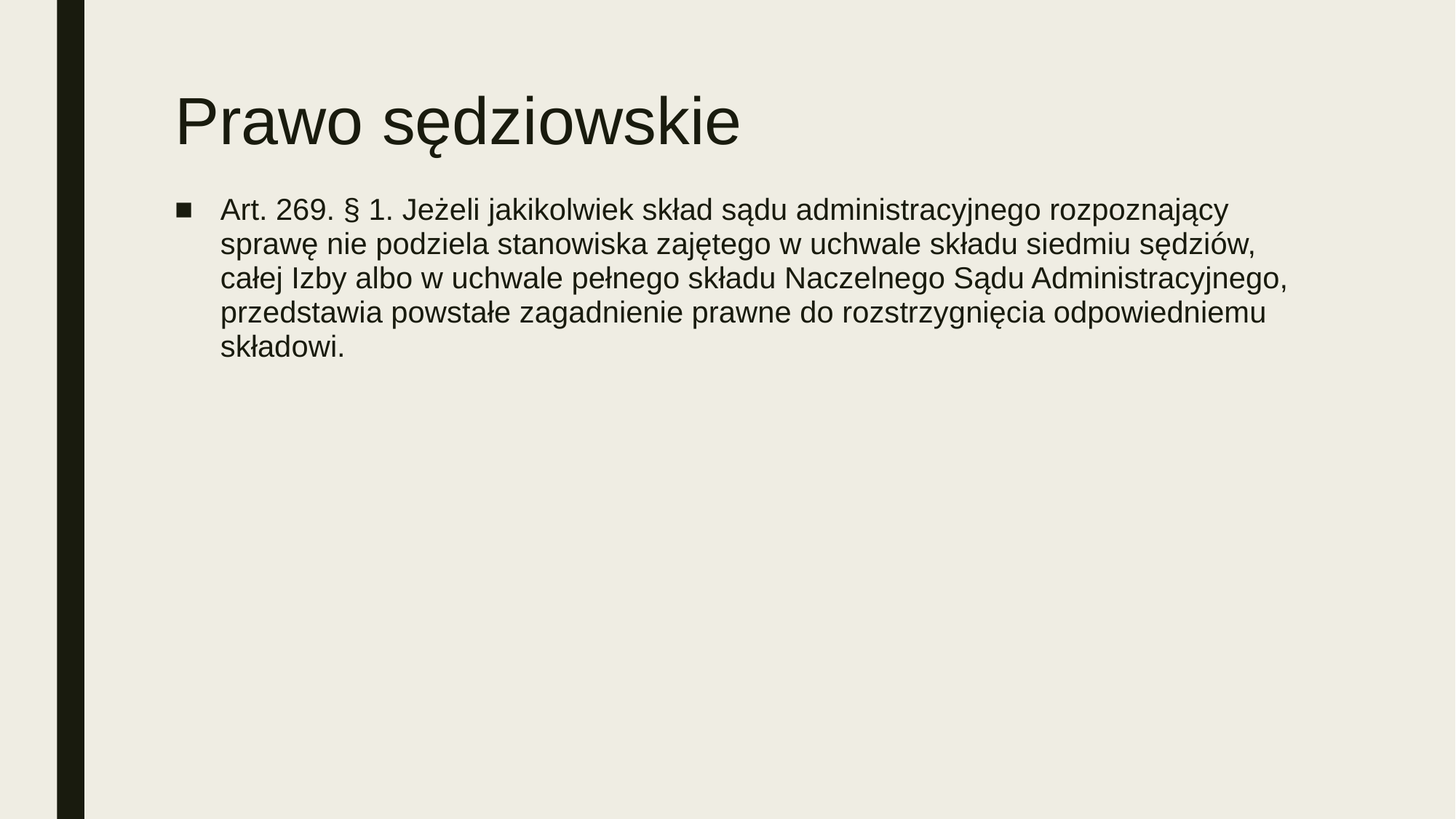

# Prawo sędziowskie
Art. 269. § 1. Jeżeli jakikolwiek skład sądu administracyjnego rozpoznający sprawę nie podziela stanowiska zajętego w uchwale składu siedmiu sędziów, całej Izby albo w uchwale pełnego składu Naczelnego Sądu Administracyjnego, przedstawia powstałe zagadnienie prawne do rozstrzygnięcia odpowiedniemu składowi.